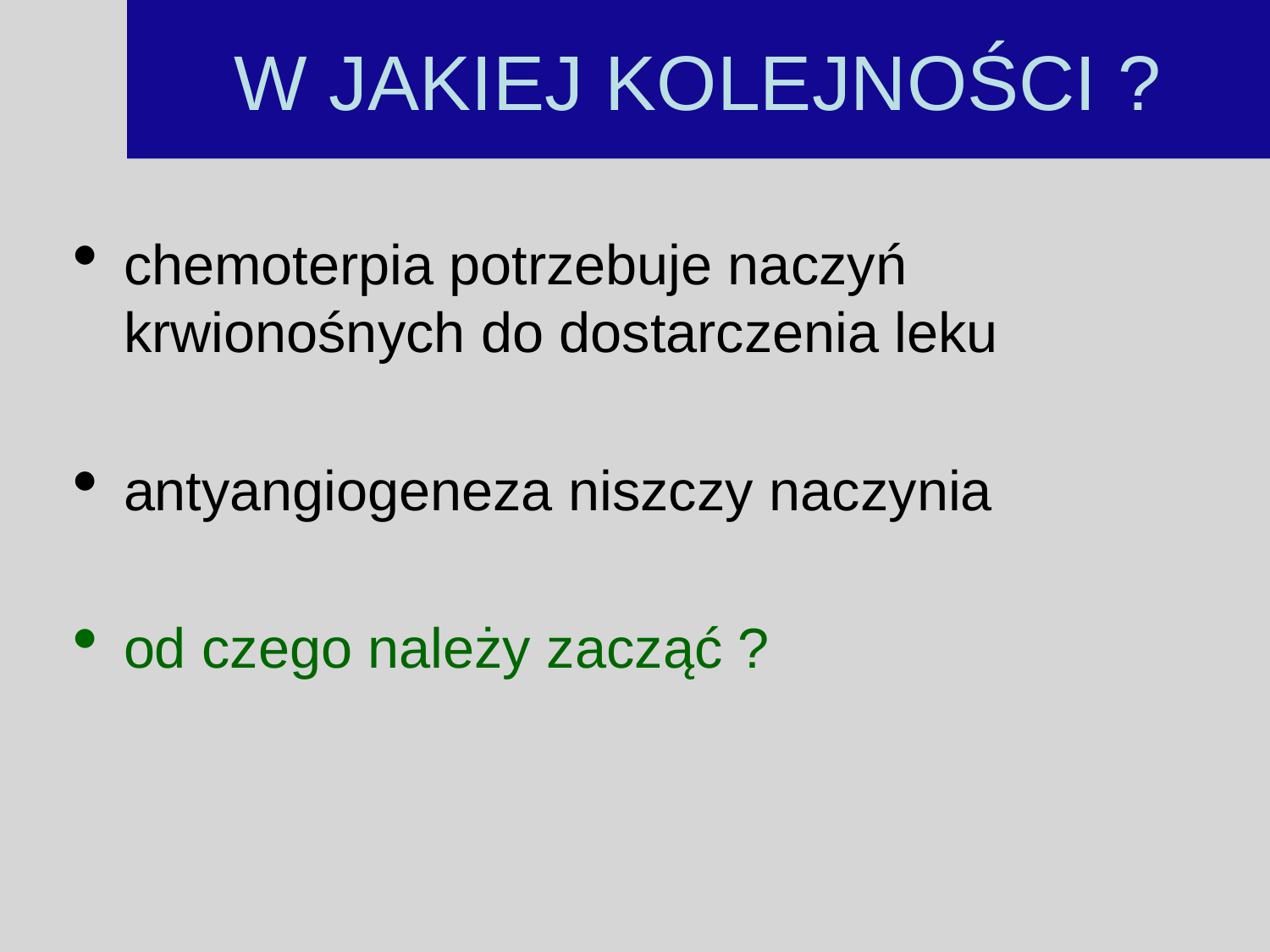

W JAKIEJ KOLEJNOŚCI ?
chemoterpia potrzebuje naczyń krwionośnych do dostarczenia leku

antyangiogeneza niszczy naczynia

od czego należy zacząć ?